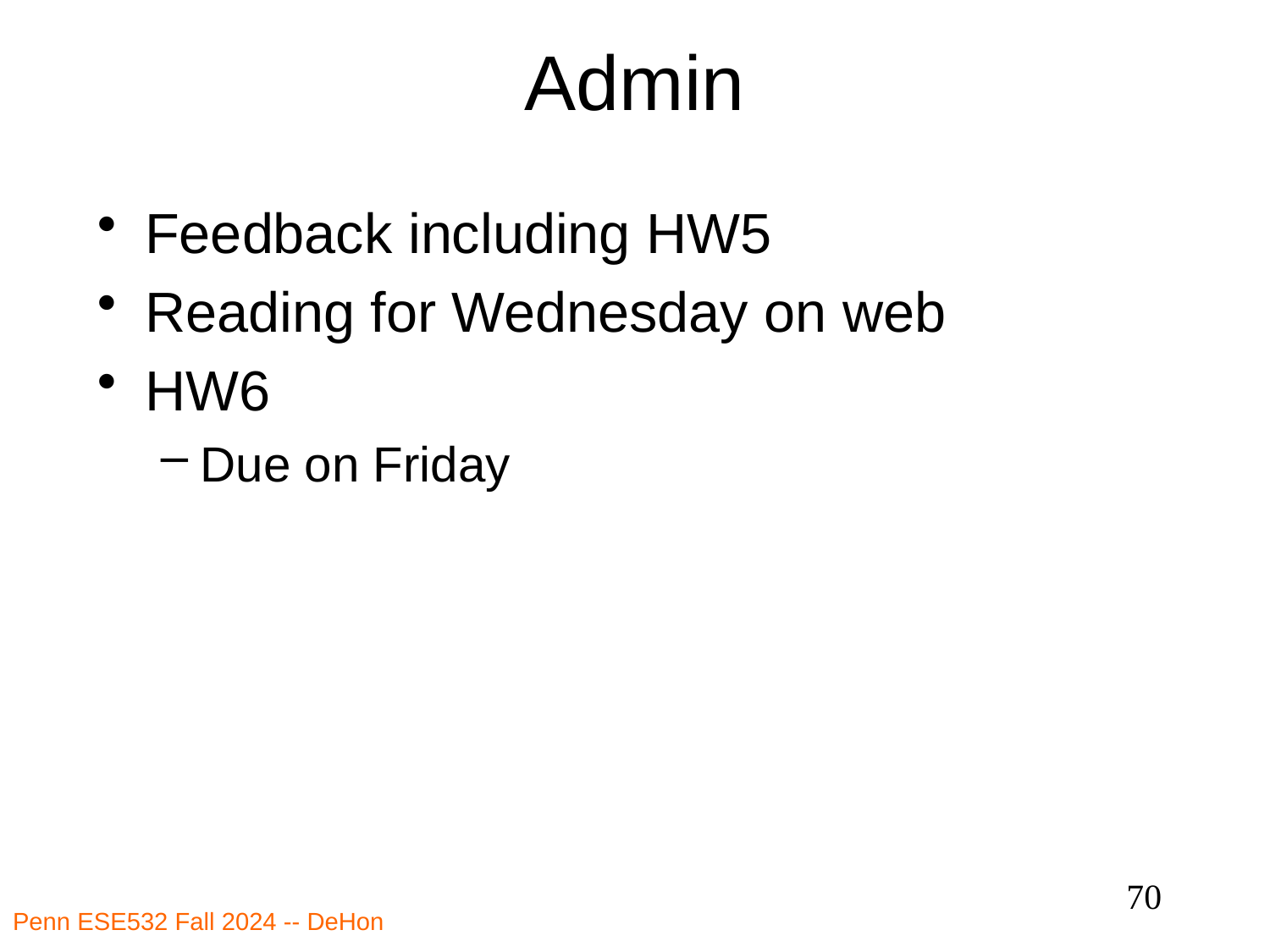

# Admin
Feedback including HW5
Reading for Wednesday on web
HW6
Due on Friday
70
Penn ESE532 Fall 2024 -- DeHon